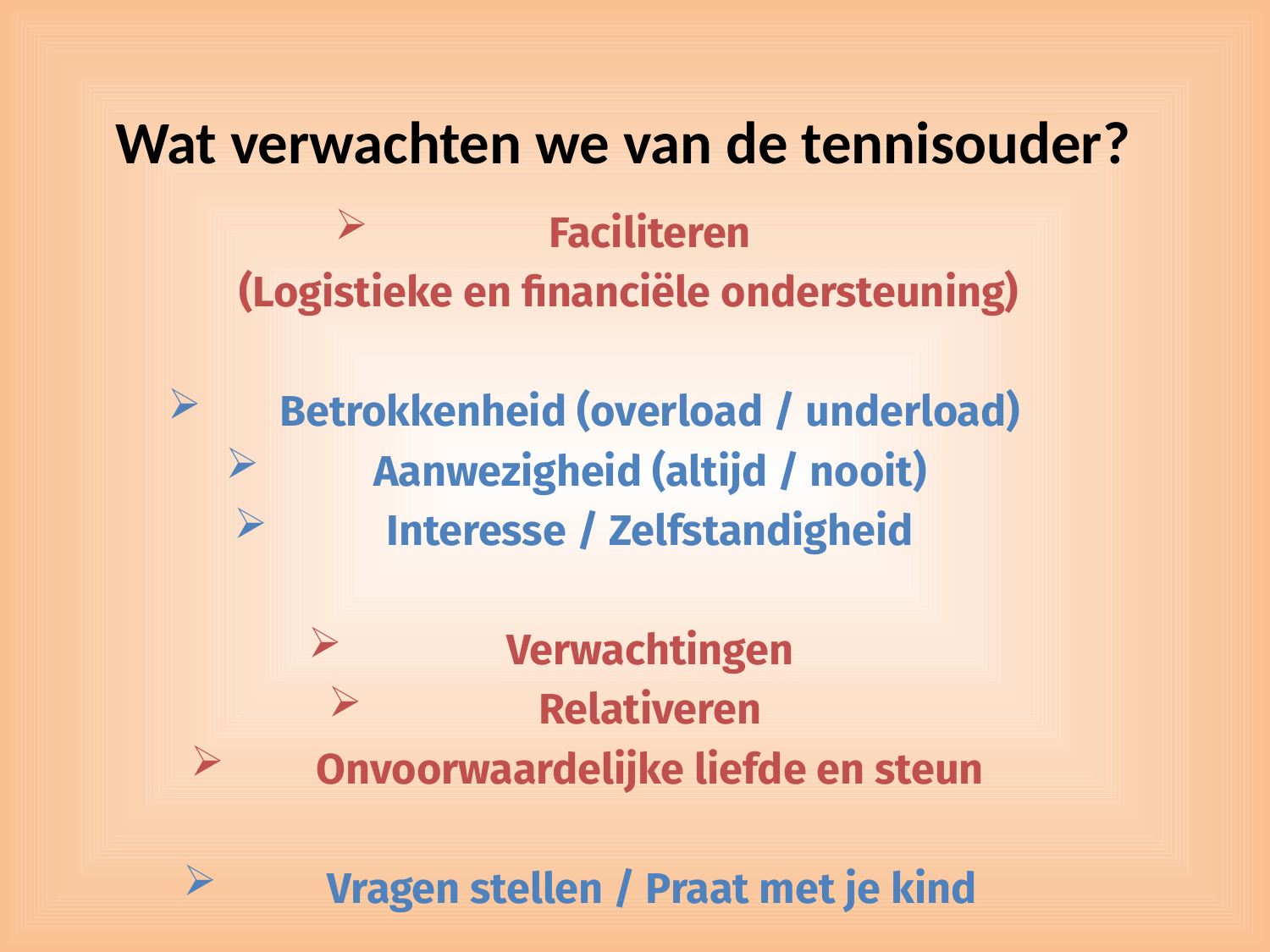

# Wat verwachten we van de tennisouder?
Faciliteren
(Logistieke en financiële ondersteuning)

Betrokkenheid (overload / underload)
Aanwezigheid (altijd / nooit)
Interesse / Zelfstandigheid

Verwachtingen
Relativeren
Onvoorwaardelijke liefde en steun

Vragen stellen / Praat met je kind